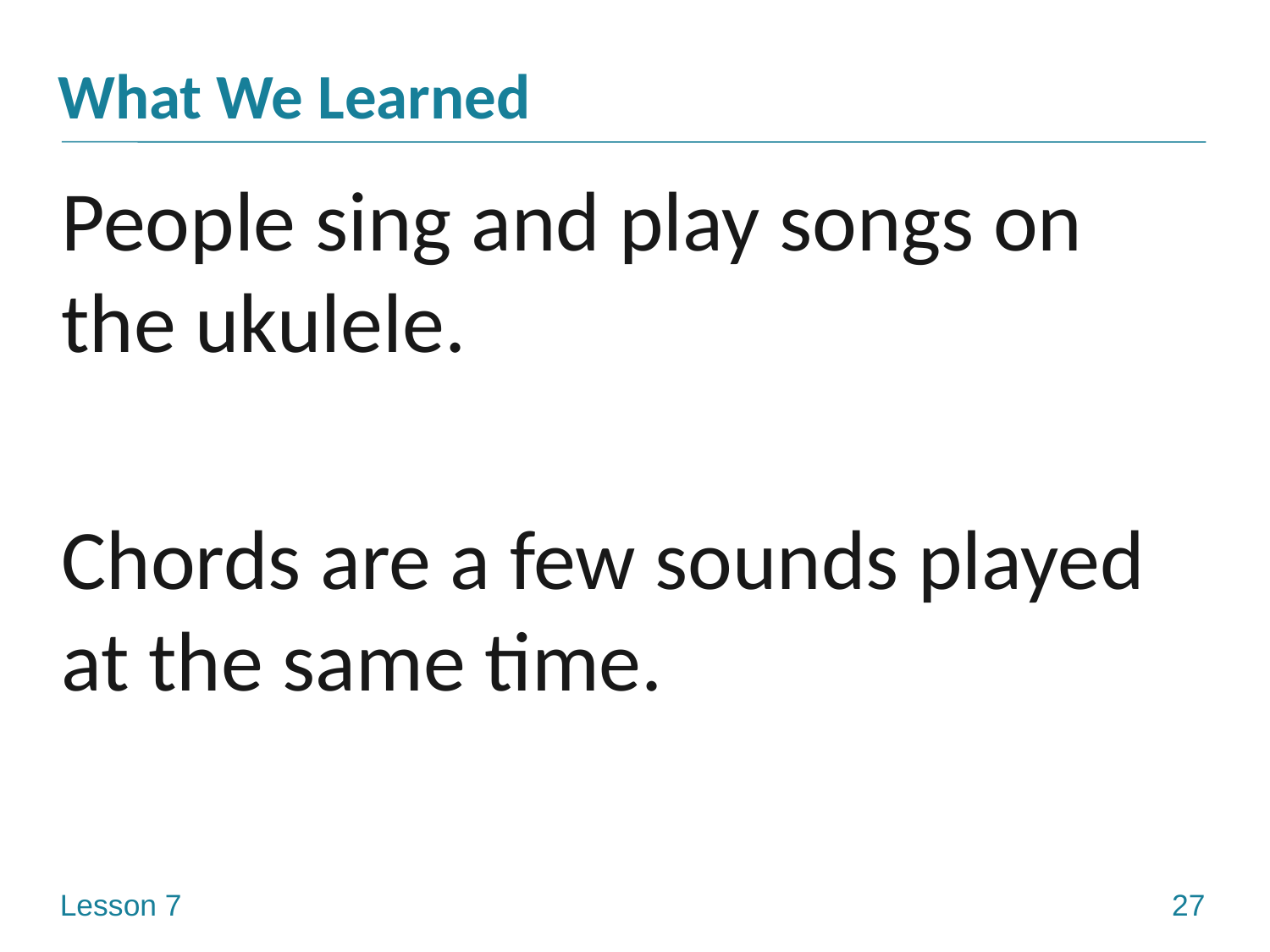

People sing and play songs on the ukulele.

Chords are a few sounds played at the same time.